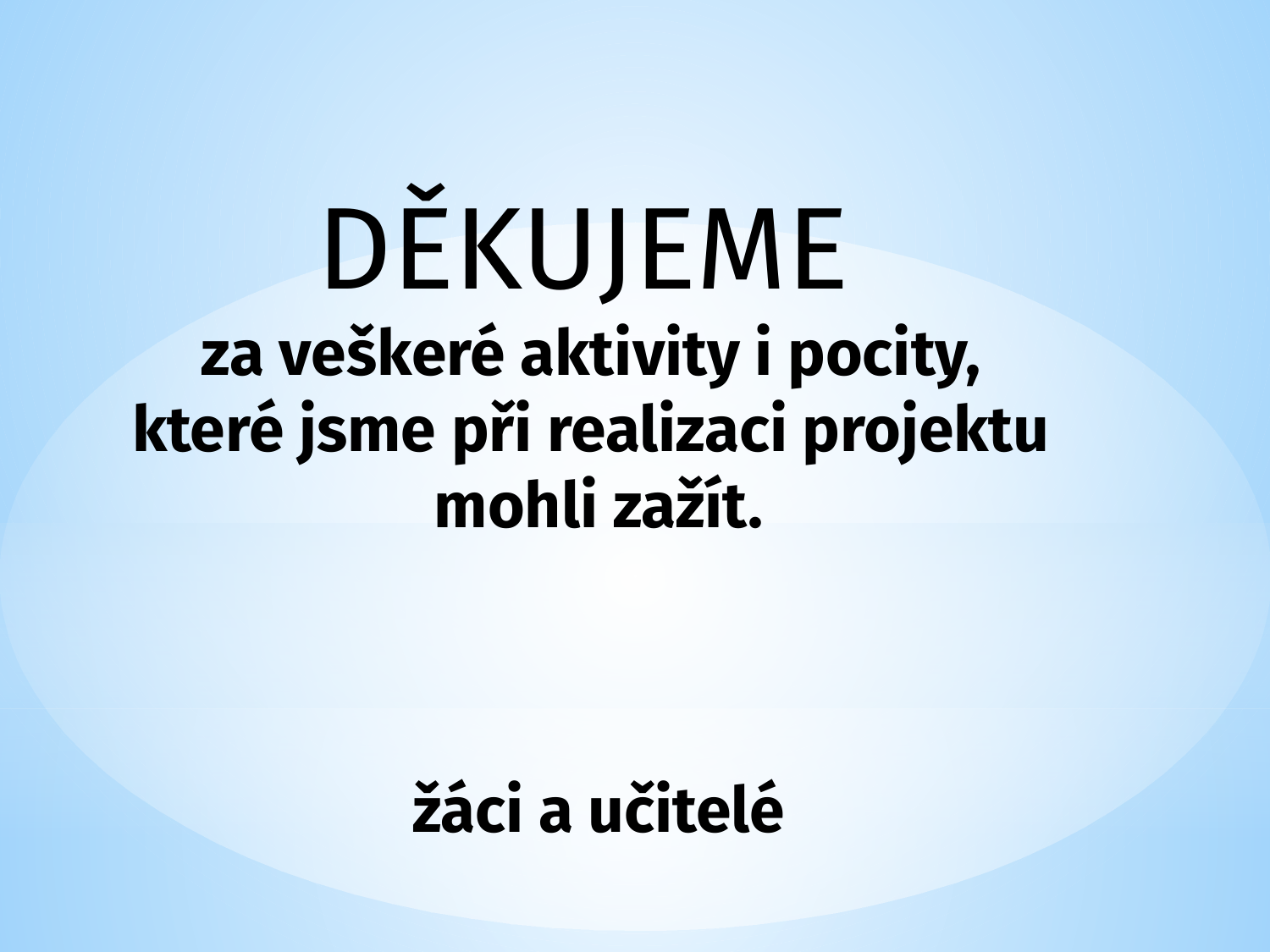

DĚKUJEME
za veškeré aktivity i pocity,
které jsme při realizaci projektu
mohli zažít.

žáci a učitelé